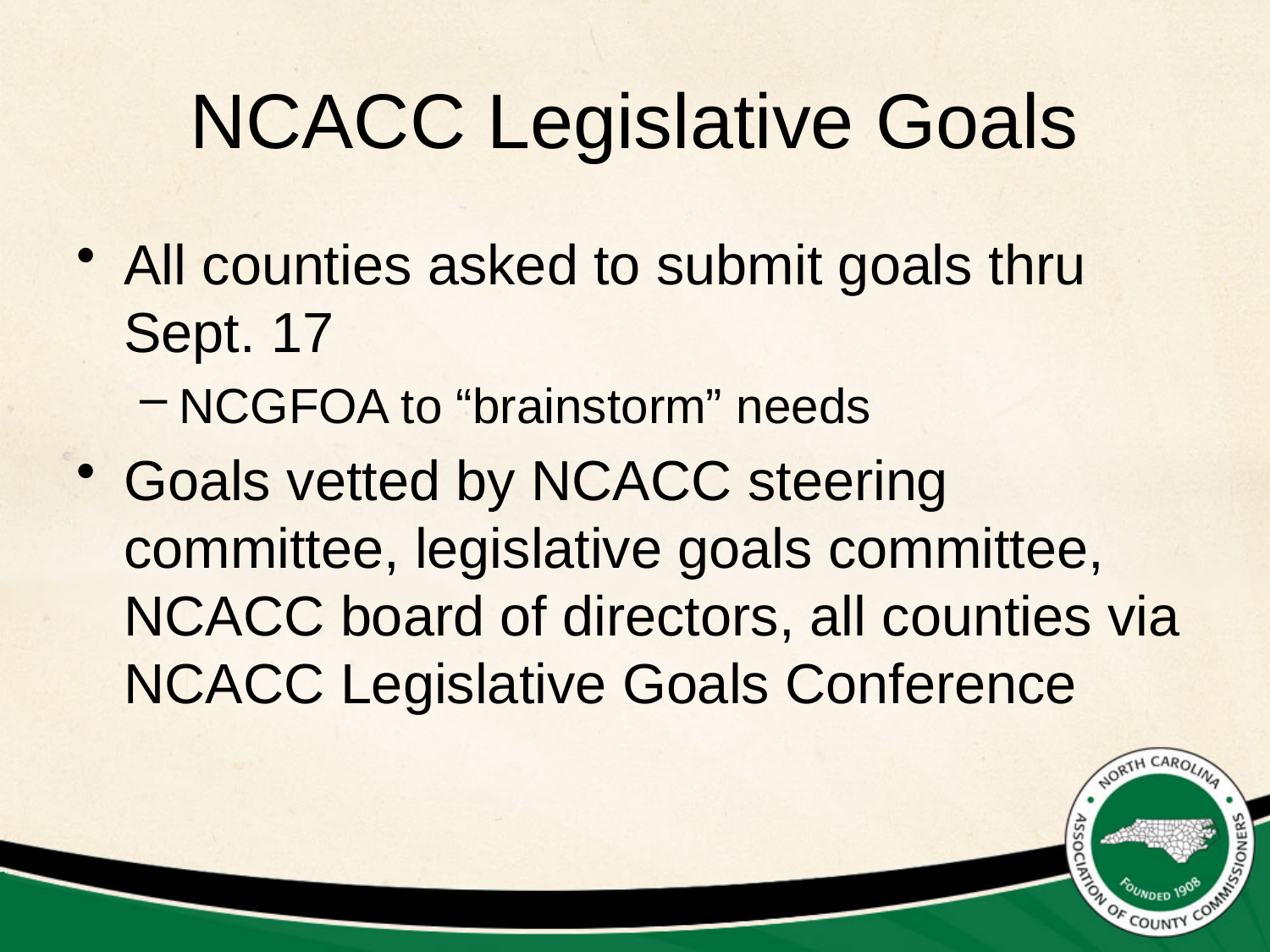

# NCACC Legislative Goals
All counties asked to submit goals thru Sept. 17
NCGFOA to “brainstorm” needs
Goals vetted by NCACC steering committee, legislative goals committee, NCACC board of directors, all counties via NCACC Legislative Goals Conference